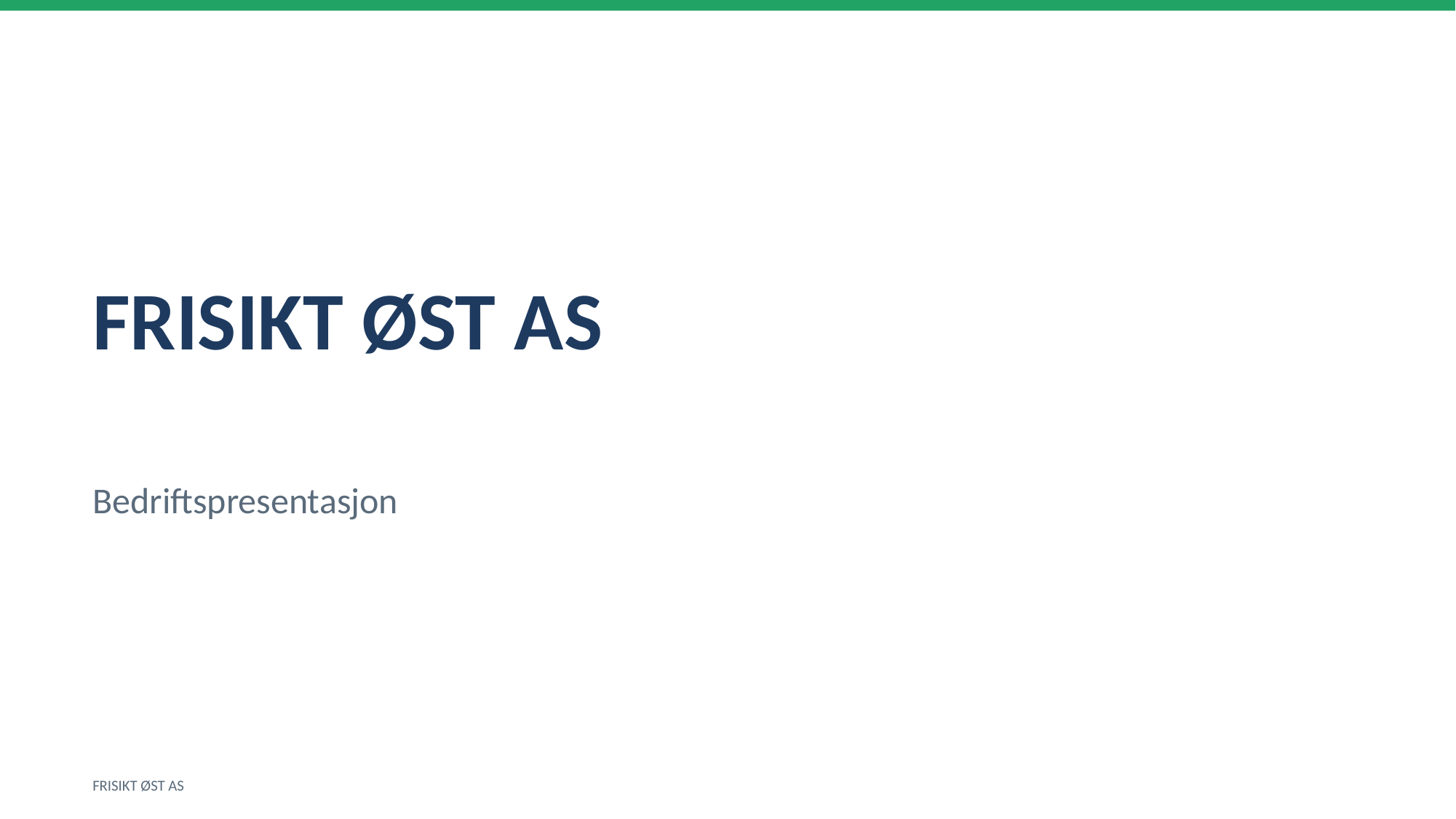

FRISIKT ØST AS
Bedriftspresentasjon
FRISIKT ØST AS